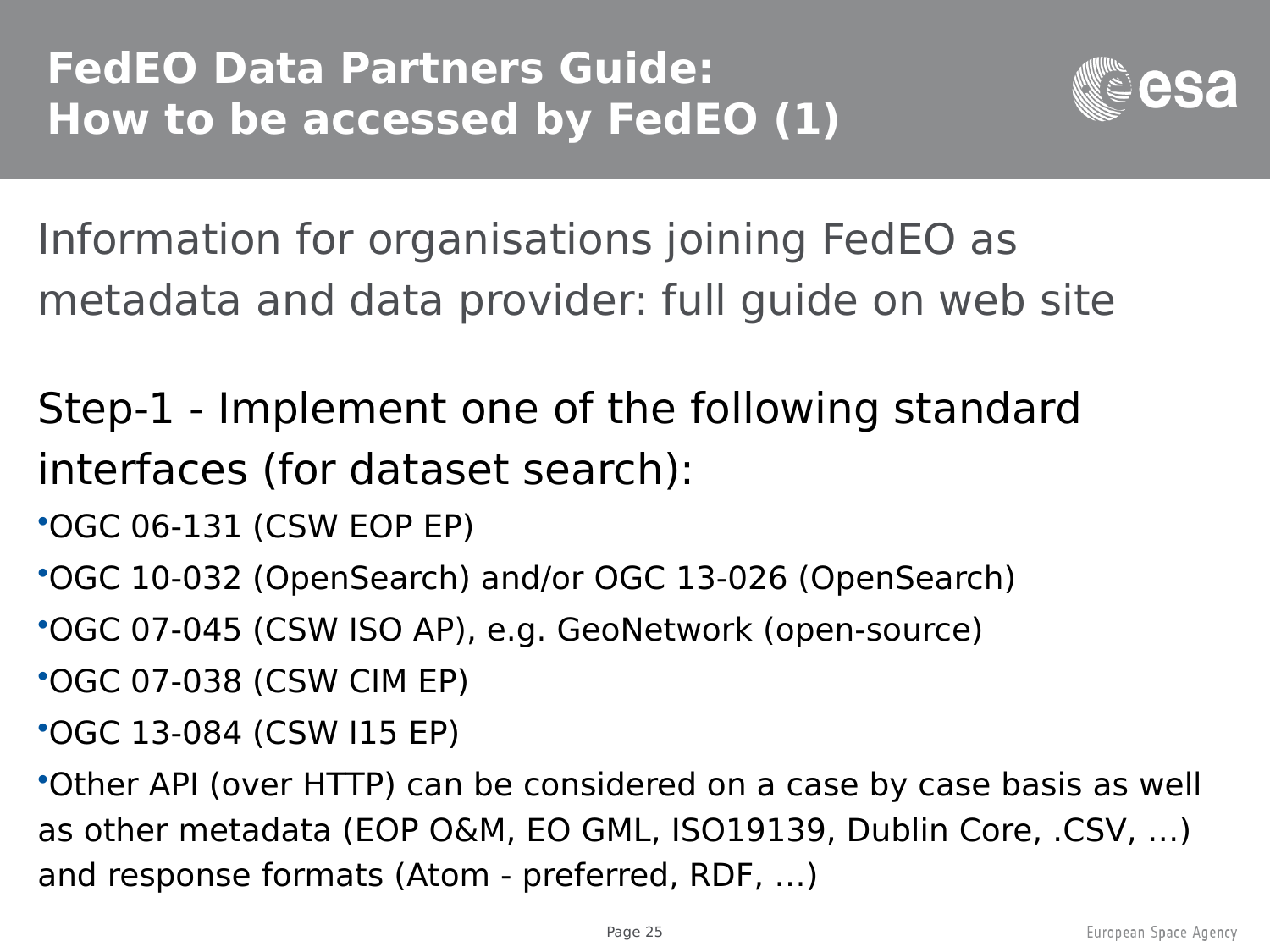

# FedEO Data Partners Guide: How to be accessed by FedEO (1)
Information for organisations joining FedEO as metadata and data provider: full guide on web site

Step-1 - Implement one of the following standard interfaces (for dataset search):
OGC 06-131 (CSW EOP EP)
OGC 10-032 (OpenSearch) and/or OGC 13-026 (OpenSearch)
OGC 07-045 (CSW ISO AP), e.g. GeoNetwork (open-source)
OGC 07-038 (CSW CIM EP)
OGC 13-084 (CSW I15 EP)
Other API (over HTTP) can be considered on a case by case basis as well as other metadata (EOP O&M, EO GML, ISO19139, Dublin Core, .CSV, …) and response formats (Atom - preferred, RDF, …)